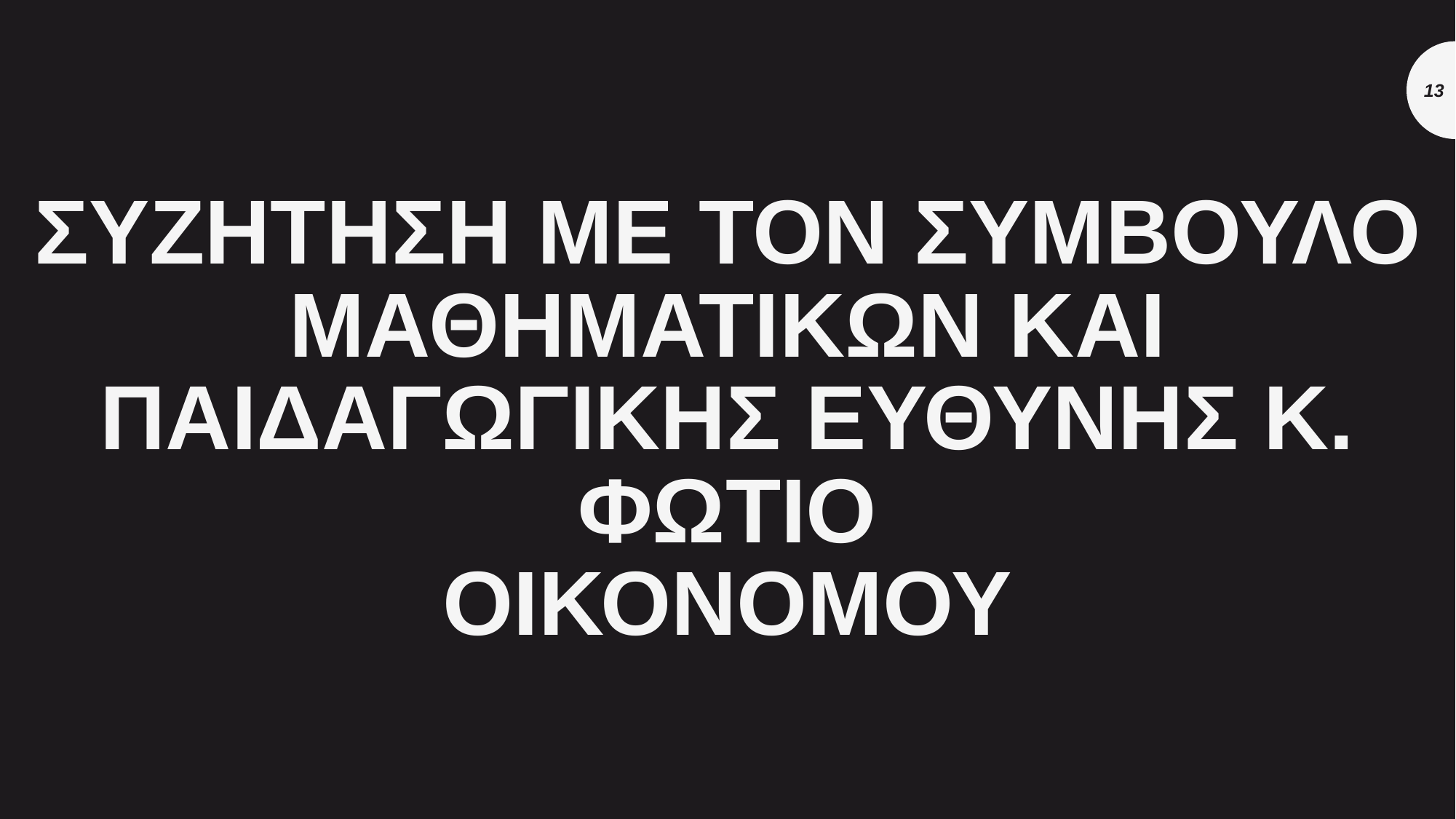

# ΣυζΗτηση με τον ΣΥμβουλο ΜαθηματικΩν και ΠαιδαγωγικΗς ΕυθΥνης κ. ΦΩτιο ΟικονΟμου
13